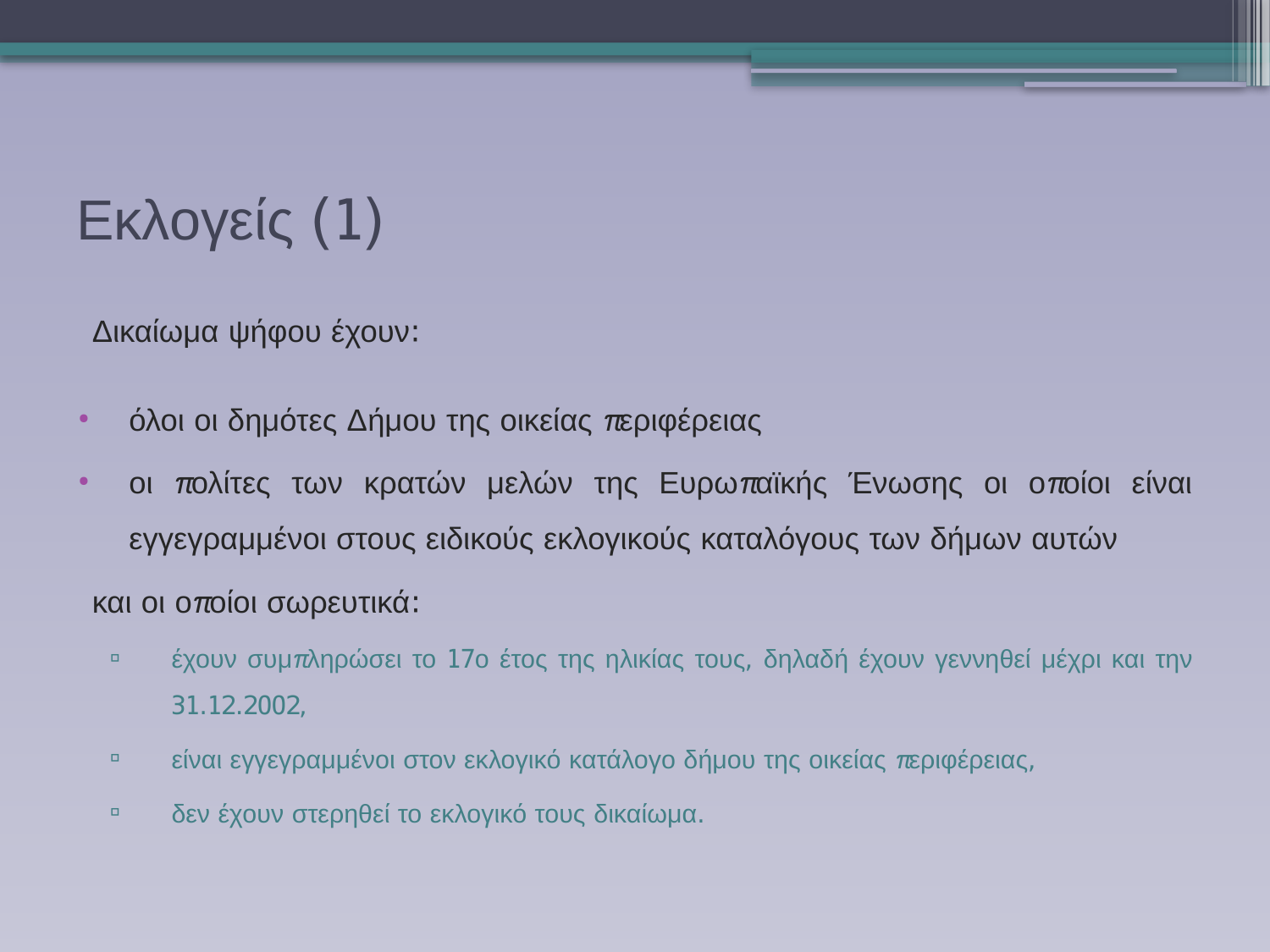

# Εκλογείς (1)
Δικαίωμα ψήφου έχουν:

όλοι οι δημότες Δήμου της οικείας περιφέρειας
οι πολίτες των κρατών μελών της Ευρωπαϊκής Ένωσης οι οποίοι είναι εγγεγραμμένοι στους ειδικούς εκλογικούς καταλόγους των δήμων αυτών
και οι οποίοι σωρευτικά:
έχουν συμπληρώσει το 17ο έτος της ηλικίας τους, δηλαδή έχουν γεννηθεί μέχρι και την 31.12.2002,
είναι εγγεγραμμένοι στον εκλογικό κατάλογο δήμου της οικείας περιφέρειας,
δεν έχουν στερηθεί το εκλογικό τους δικαίωμα.